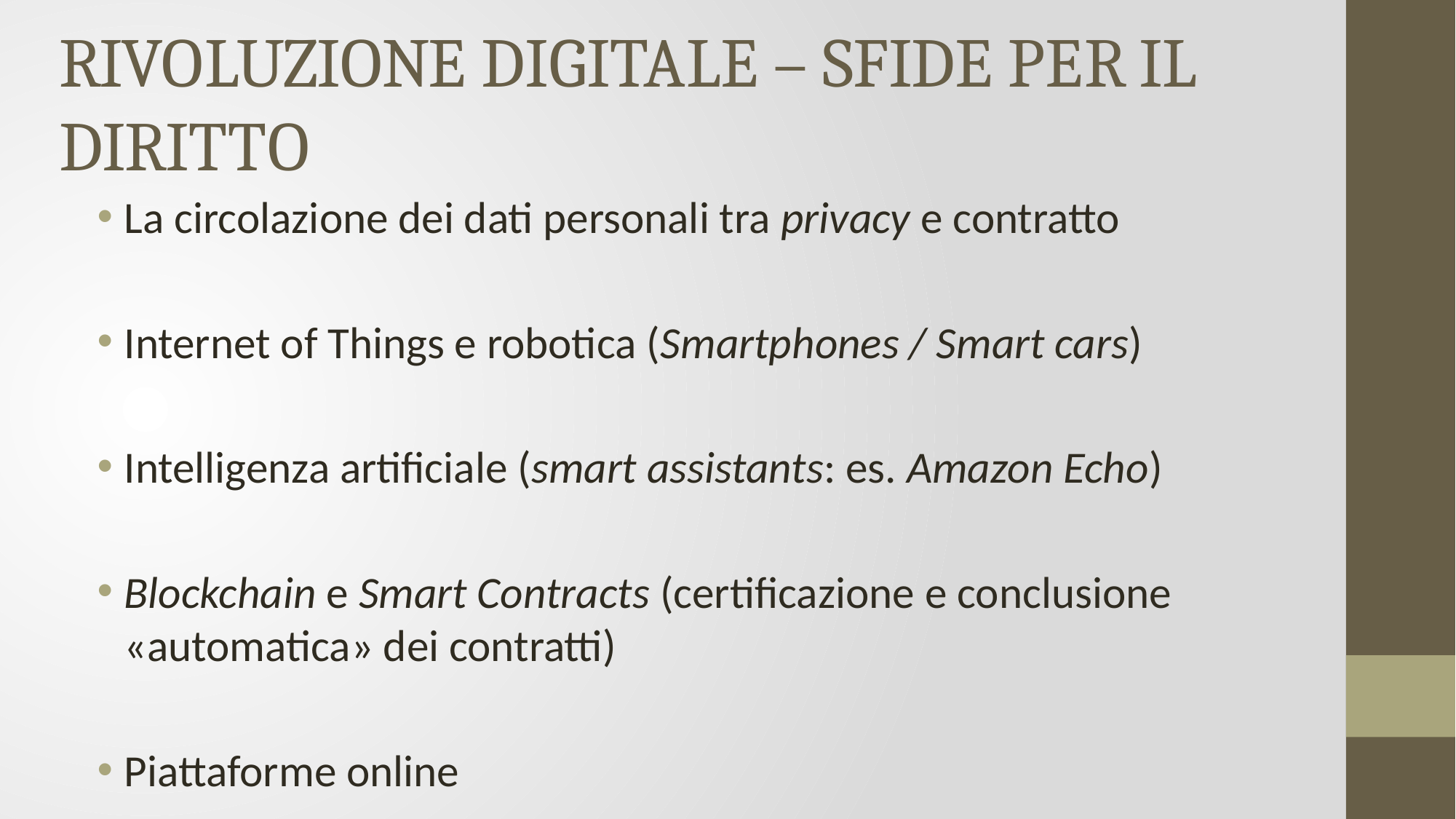

# RIVOLUZIONE DIGITALE – SFIDE PER IL DIRITTO
La circolazione dei dati personali tra privacy e contratto

Internet of Things e robotica (Smartphones / Smart cars)

Intelligenza artificiale (smart assistants: es. Amazon Echo)

Blockchain e Smart Contracts (certificazione e conclusione «automatica» dei contratti)

Piattaforme online